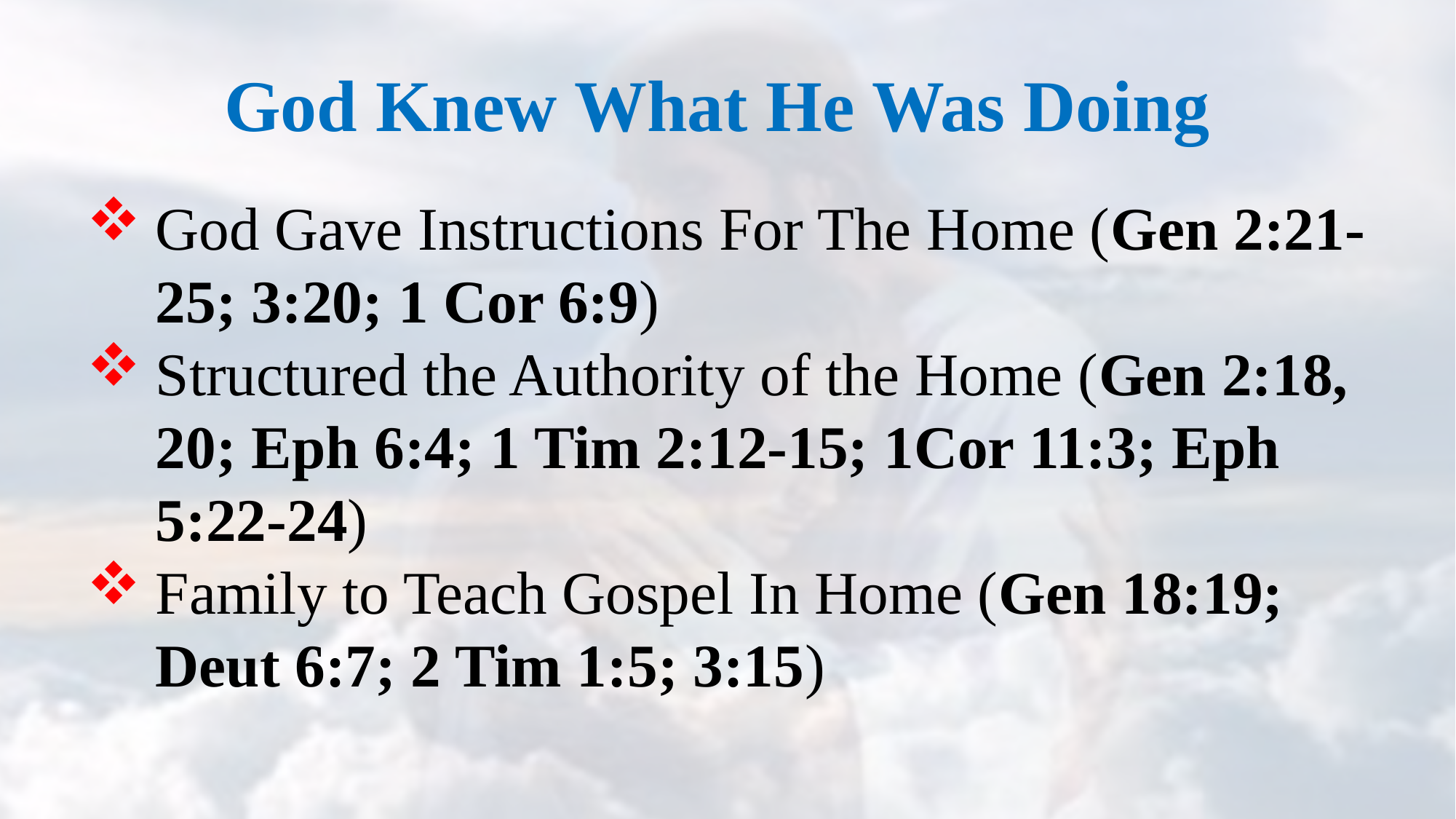

God Knew What He Was Doing
God Gave Instructions For The Home (Gen 2:21-25; 3:20; 1 Cor 6:9)
Structured the Authority of the Home (Gen 2:18, 20; Eph 6:4; 1 Tim 2:12-15; 1Cor 11:3; Eph 5:22-24)
Family to Teach Gospel In Home (Gen 18:19; Deut 6:7; 2 Tim 1:5; 3:15)